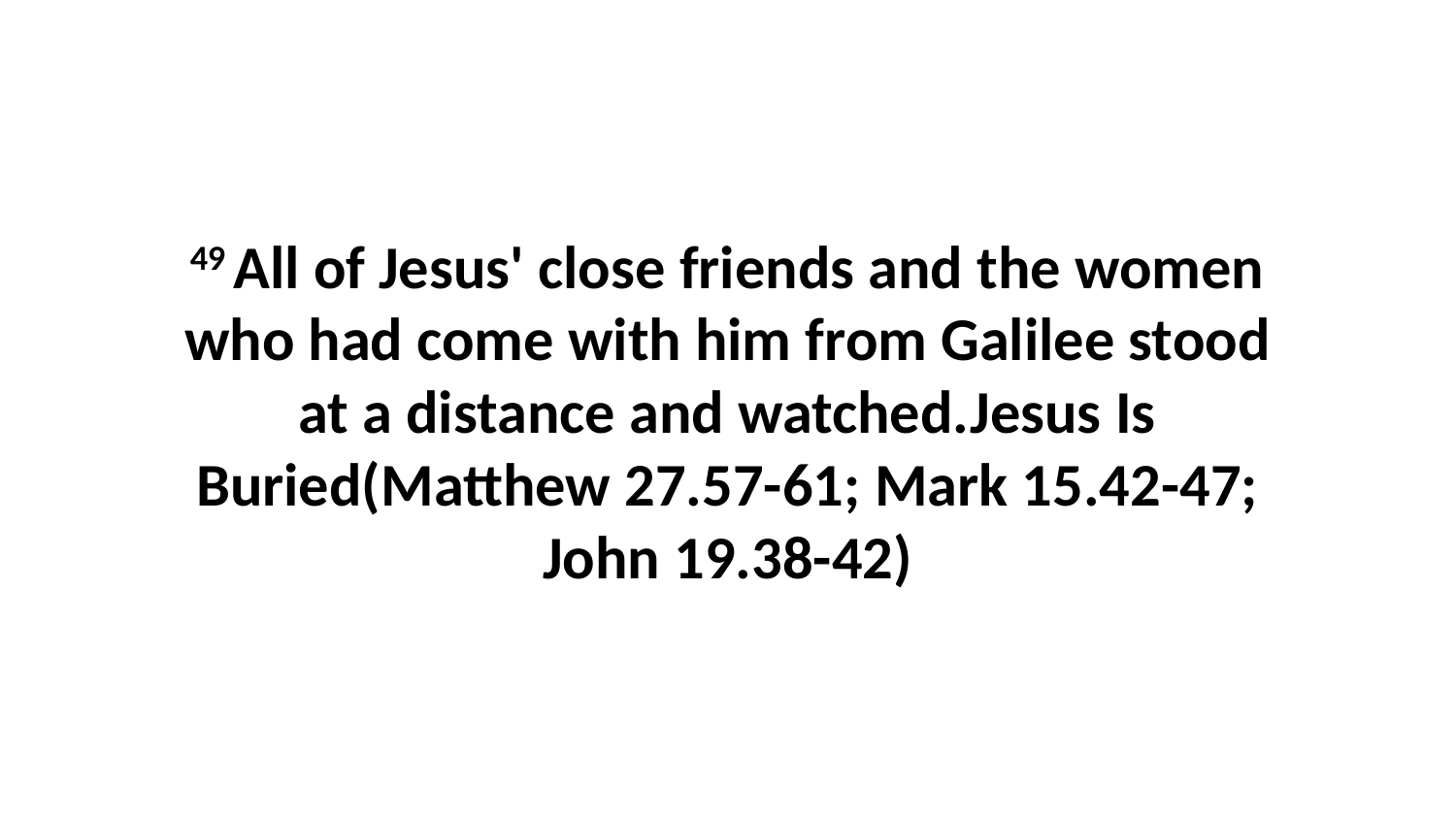

49 All of Jesus' close friends and the women who had come with him from Galilee stood at a distance and watched.Jesus Is Buried(Matthew 27.57-61; Mark 15.42-47; John 19.38-42)